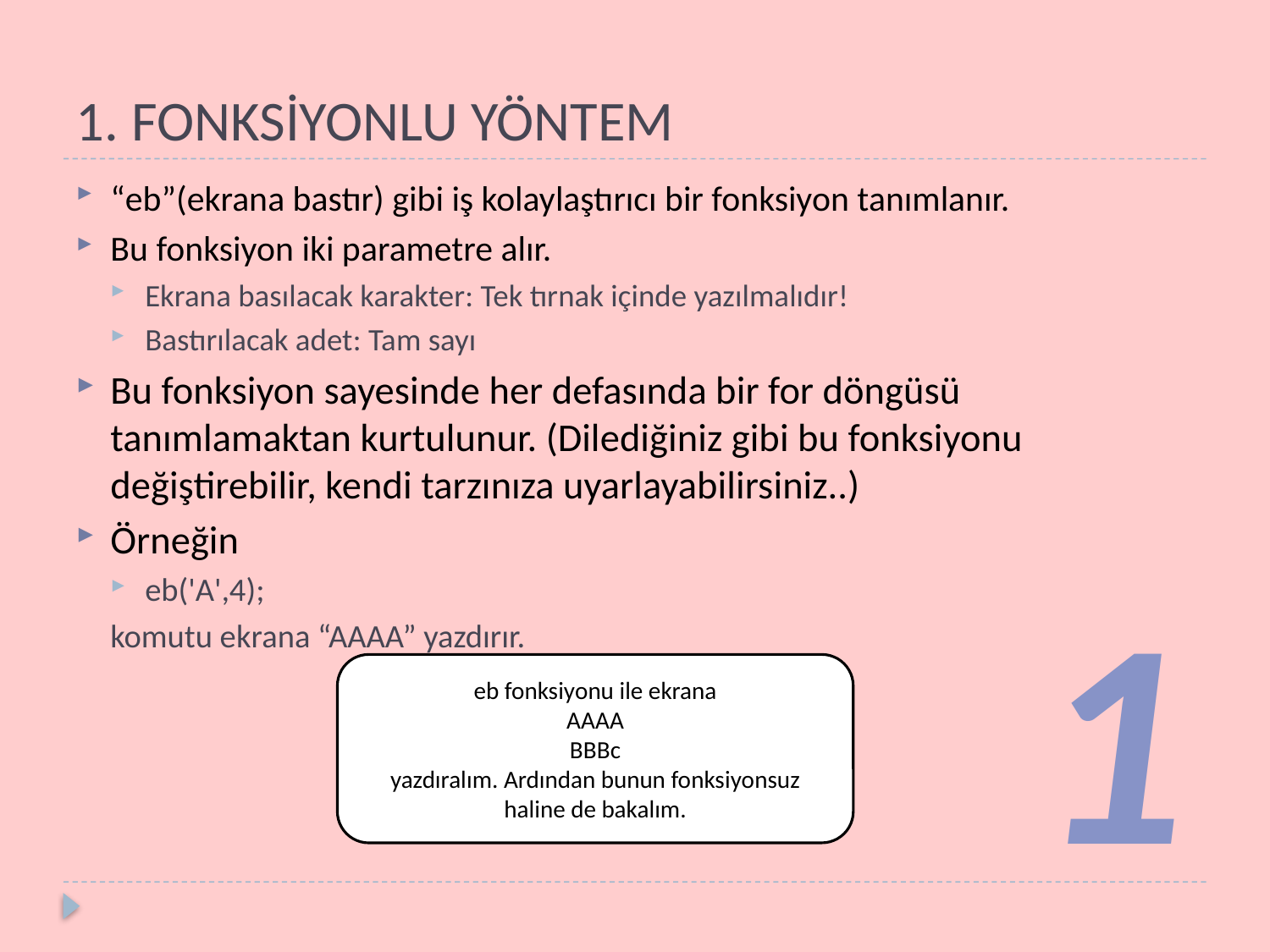

# 1. FONKSİYONLU YÖNTEM
“eb”(ekrana bastır) gibi iş kolaylaştırıcı bir fonksiyon tanımlanır.
Bu fonksiyon iki parametre alır.
Ekrana basılacak karakter: Tek tırnak içinde yazılmalıdır!
Bastırılacak adet: Tam sayı
Bu fonksiyon sayesinde her defasında bir for döngüsü tanımlamaktan kurtulunur. (Dilediğiniz gibi bu fonksiyonu değiştirebilir, kendi tarzınıza uyarlayabilirsiniz..)
Örneğin
eb('A',4);
komutu ekrana “AAAA” yazdırır.

1
eb fonksiyonu ile ekrana
AAAA
BBBc
yazdıralım. Ardından bunun fonksiyonsuz haline de bakalım.